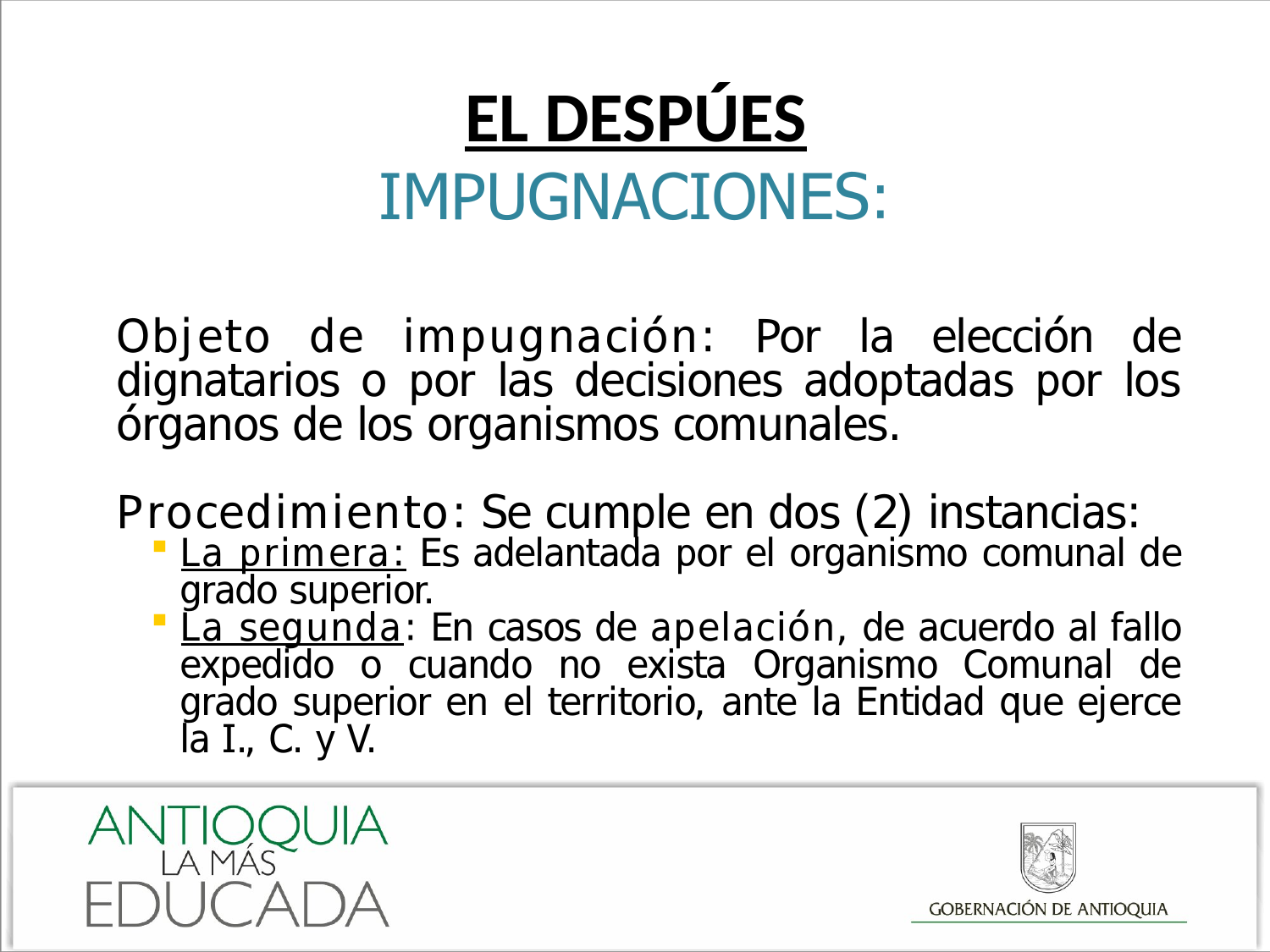

# EL DESPÚES IMPUGNACIONES:

Objeto de impugnación: Por la elección de dignatarios o por las decisiones adoptadas por los órganos de los organismos comunales.

Procedimiento: Se cumple en dos (2) instancias:
La primera: Es adelantada por el organismo comunal de grado superior.
La segunda: En casos de apelación, de acuerdo al fallo expedido o cuando no exista Organismo Comunal de grado superior en el territorio, ante la Entidad que ejerce la I., C. y V.